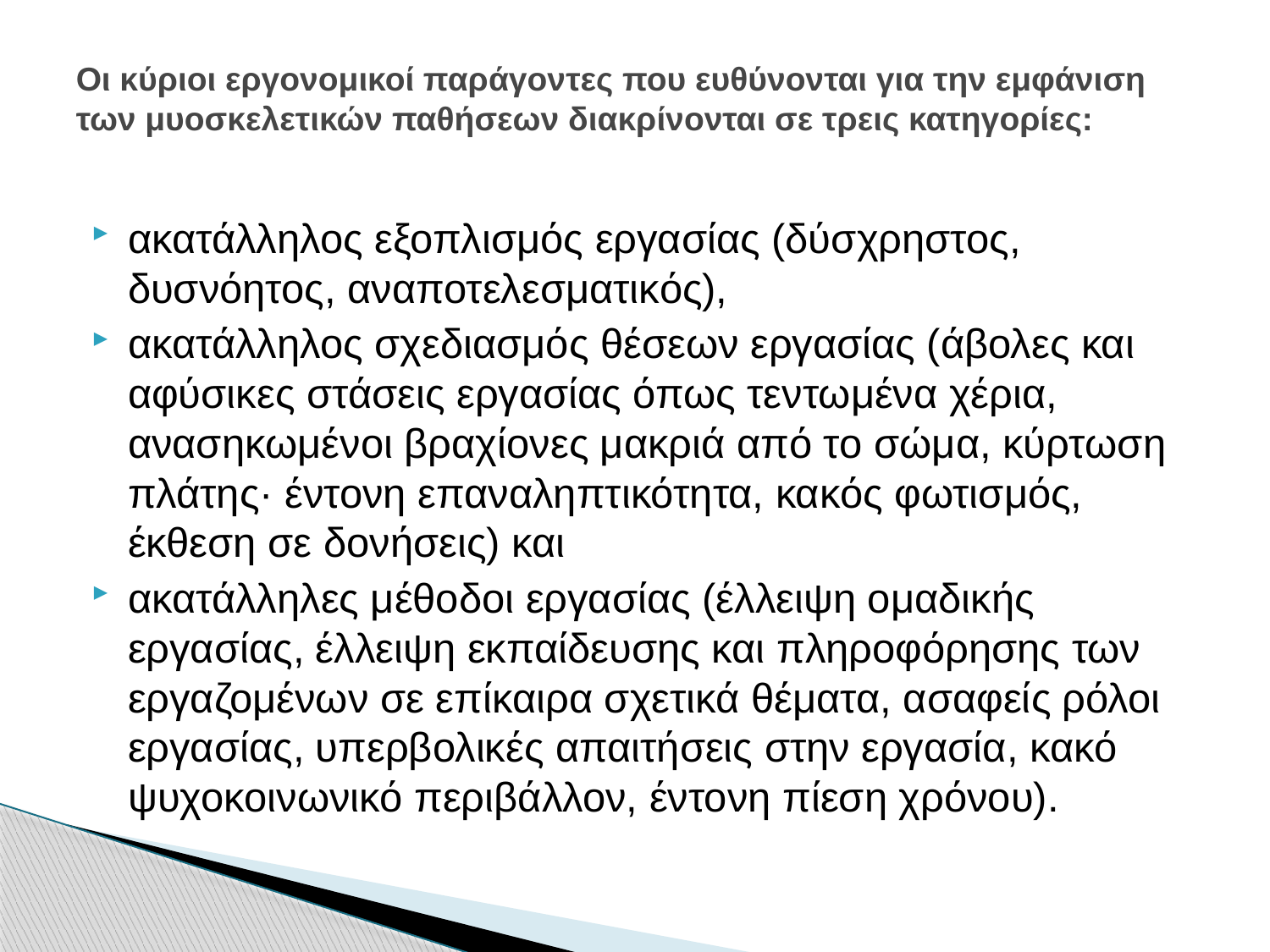

# Οι κύριοι εργονομικοί παράγοντες που ευθύνονται για την εμφάνιση των μυοσκελετικών παθήσεων διακρίνονται σε τρεις κατηγορίες:
ακατάλληλος εξοπλισμός εργασίας (δύσχρηστος, δυσνόητος, αναποτελεσματικός),
ακατάλληλος σχεδιασμός θέσεων εργασίας (άβολες και αφύσικες στάσεις εργασίας όπως τεντωμένα χέρια, ανασηκωμένοι βραχίονες μακριά από το σώμα, κύρτωση πλάτης· έντονη επαναληπτικότητα, κακός φωτισμός, έκθεση σε δονήσεις) και
ακατάλληλες μέθοδοι εργασίας (έλλειψη ομαδικής εργασίας, έλλειψη εκπαίδευσης και πληροφόρησης των εργαζομένων σε επίκαιρα σχετικά θέματα, ασαφείς ρόλοι εργασίας, υπερβολικές απαιτήσεις στην εργασία, κακό ψυχοκοινωνικό περιβάλλον, έντονη πίεση χρόνου).